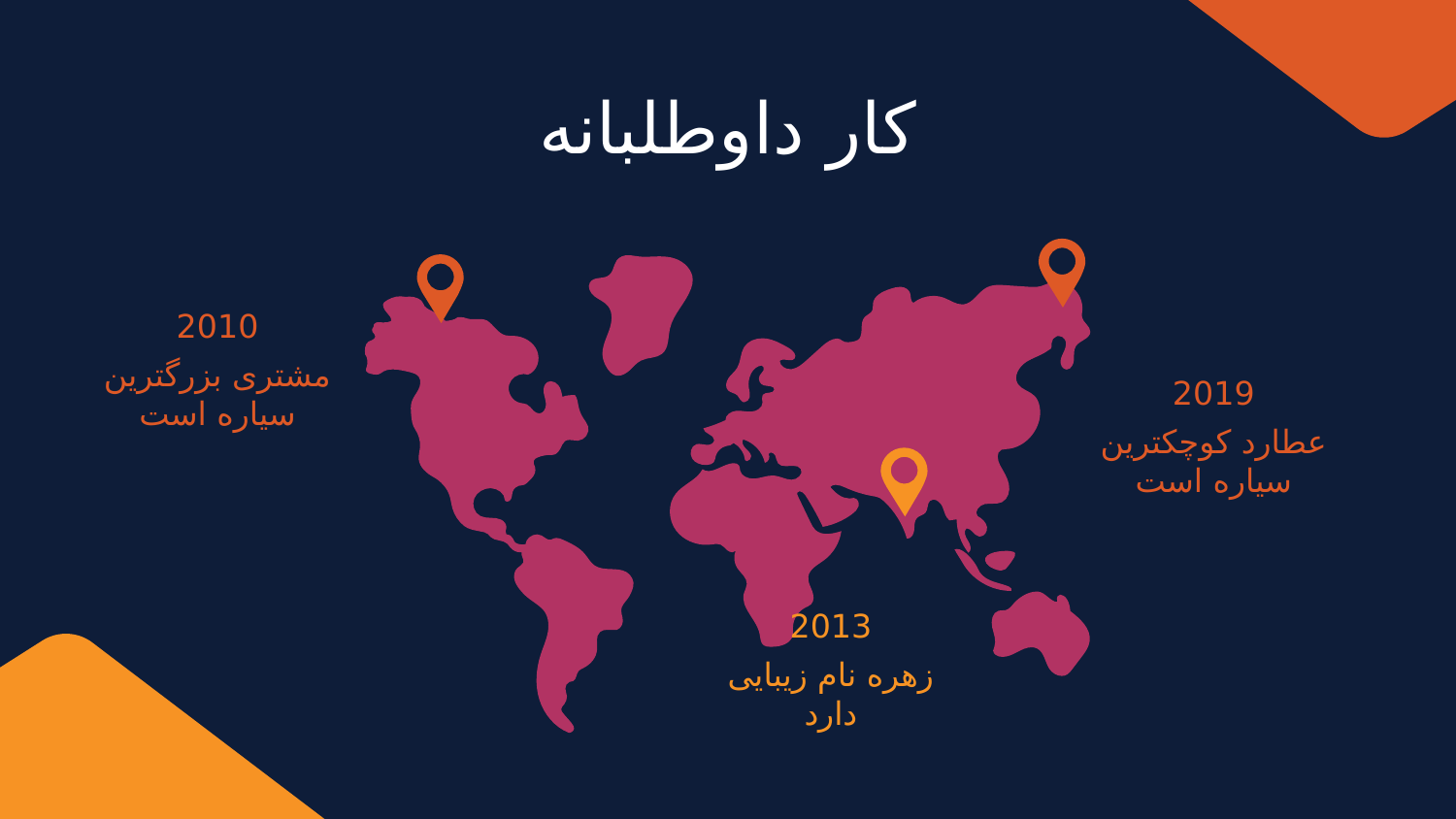

# کار داوطلبانه

2010
مشتری بزرگترین سیاره است
2019
عطارد کوچکترین سیاره است

2013
زهره نام زیبایی دارد